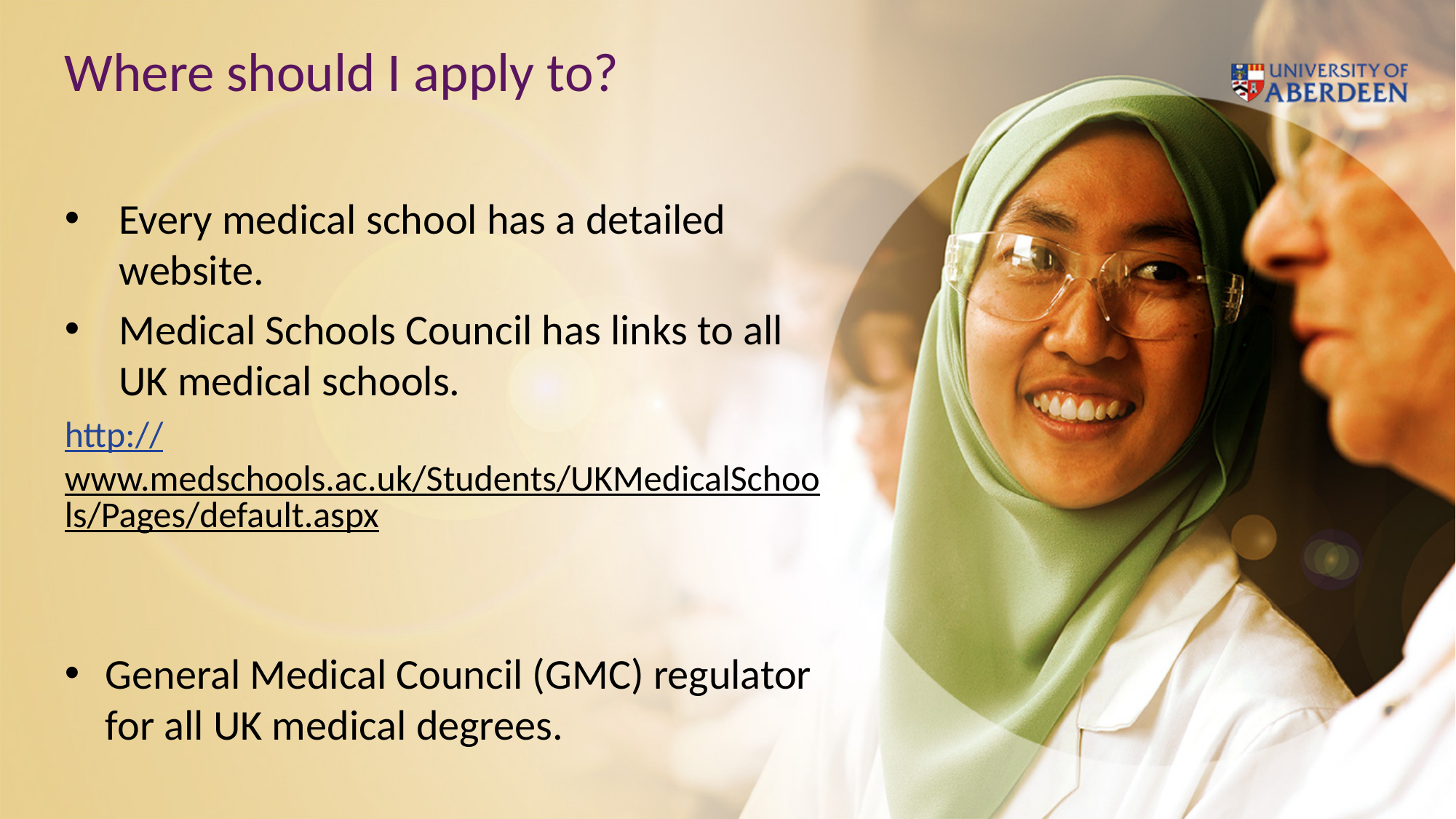

# Where should I apply to?
Every medical school has a detailed website.
Medical Schools Council has links to all UK medical schools.
http://www.medschools.ac.uk/Students/UKMedicalSchools/Pages/default.aspx

General Medical Council (GMC) regulator for all UK medical degrees.